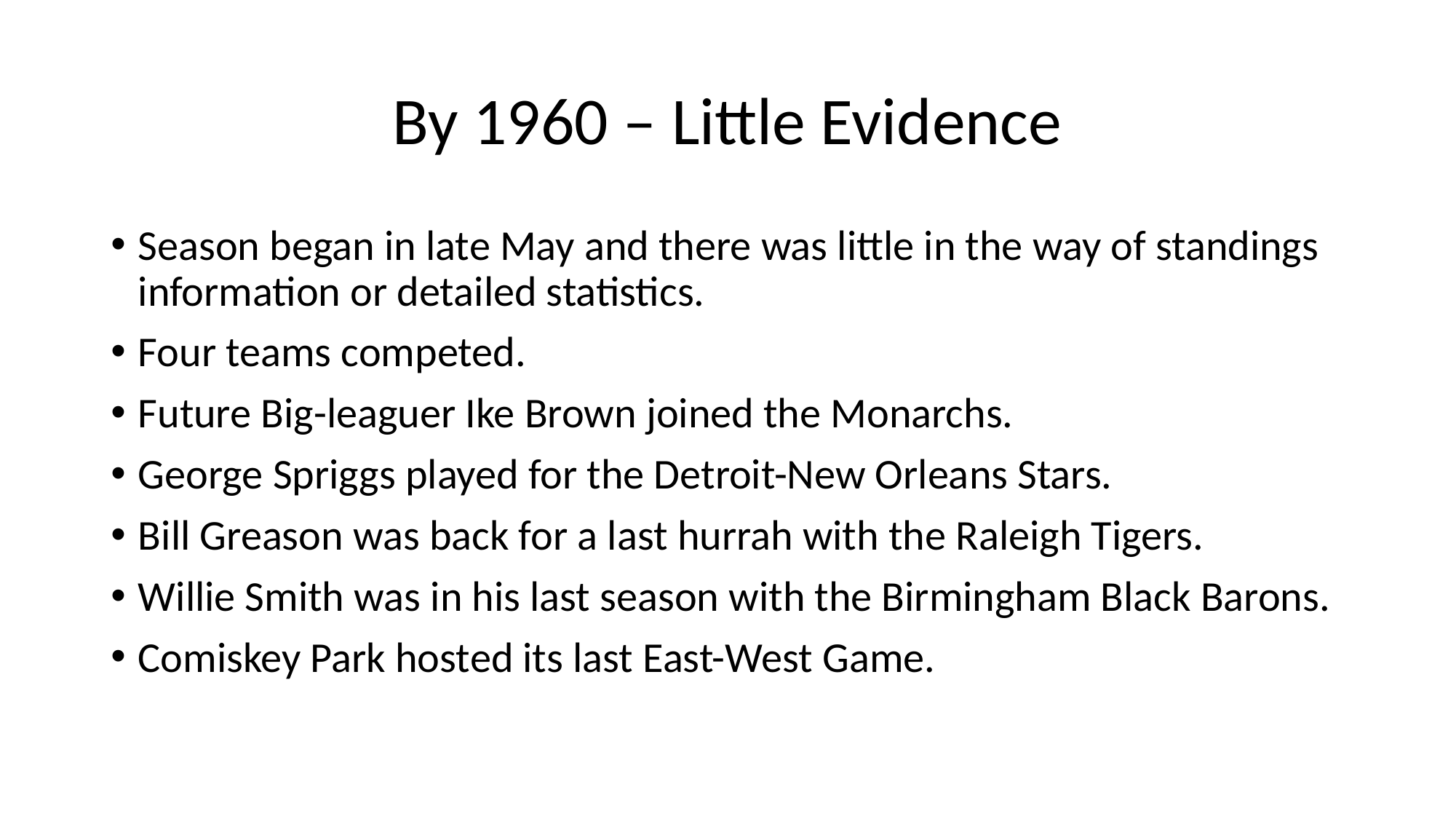

# By 1960 – Little Evidence
Season began in late May and there was little in the way of standings information or detailed statistics.
Four teams competed.
Future Big-leaguer Ike Brown joined the Monarchs.
George Spriggs played for the Detroit-New Orleans Stars.
Bill Greason was back for a last hurrah with the Raleigh Tigers.
Willie Smith was in his last season with the Birmingham Black Barons.
Comiskey Park hosted its last East-West Game.